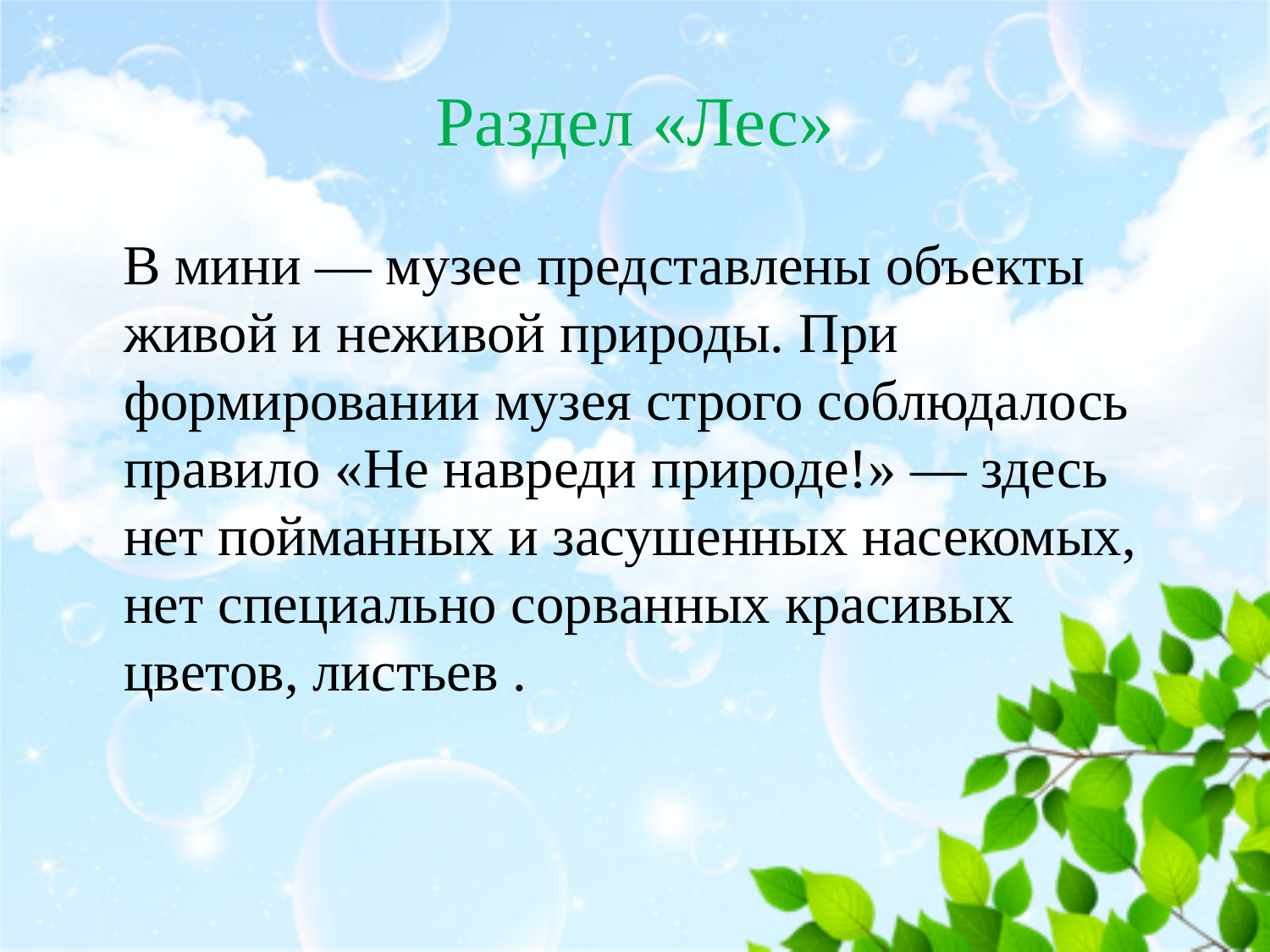

# Раздел «Лес»
   В мини — музее представлены объекты живой и неживой природы. При формировании музея строго соблюдалось правило «Не навреди природе!» — здесь нет пойманных и засушенных насекомых, нет специально сорванных красивых цветов, листьев .